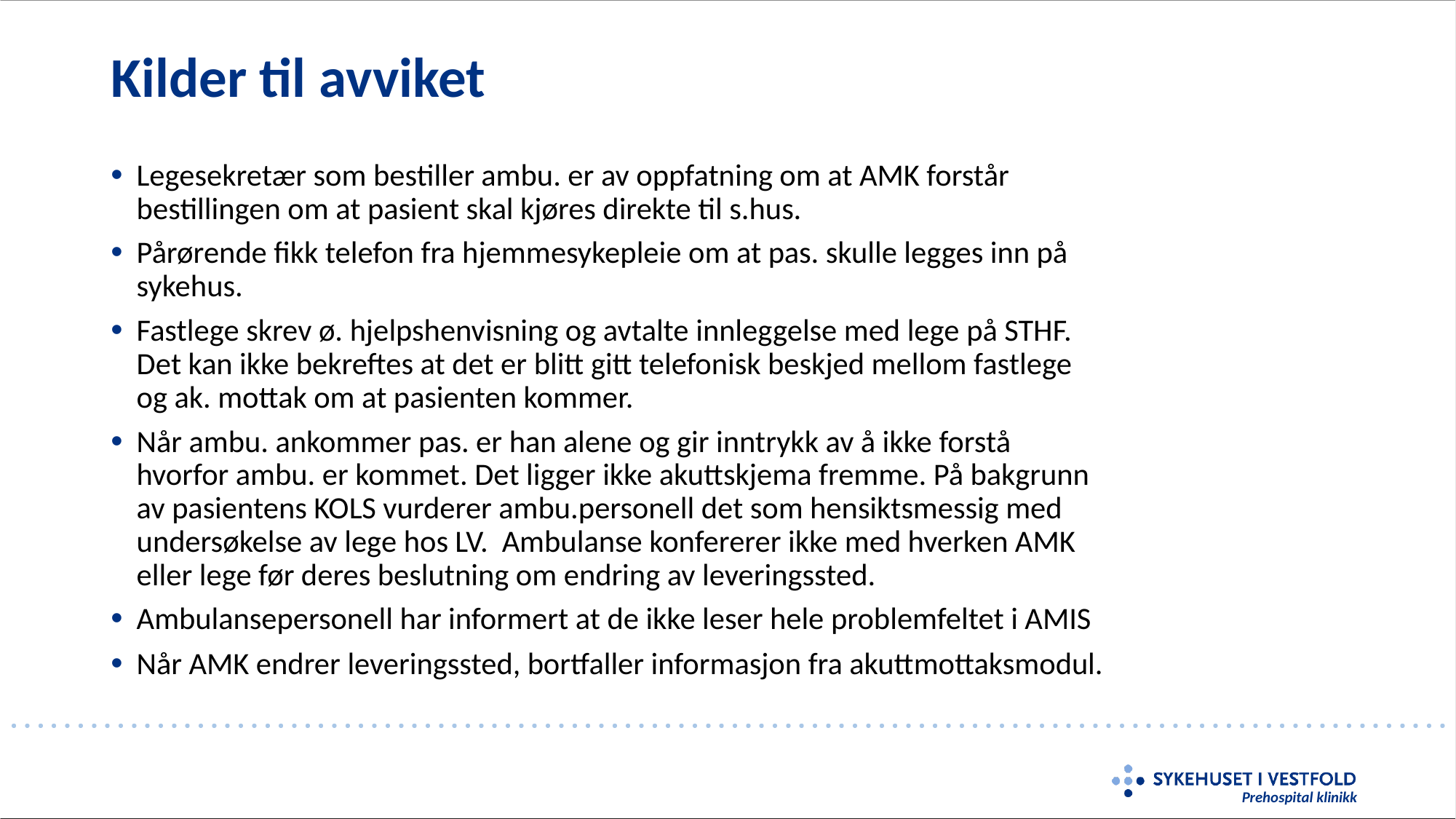

# Kilder til avviket
Legesekretær som bestiller ambu. er av oppfatning om at AMK forstår bestillingen om at pasient skal kjøres direkte til s.hus.
Pårørende fikk telefon fra hjemmesykepleie om at pas. skulle legges inn på sykehus.
Fastlege skrev ø. hjelpshenvisning og avtalte innleggelse med lege på STHF. Det kan ikke bekreftes at det er blitt gitt telefonisk beskjed mellom fastlege og ak. mottak om at pasienten kommer.
Når ambu. ankommer pas. er han alene og gir inntrykk av å ikke forstå hvorfor ambu. er kommet. Det ligger ikke akuttskjema fremme. På bakgrunn av pasientens KOLS vurderer ambu.personell det som hensiktsmessig med undersøkelse av lege hos LV.  Ambulanse konfererer ikke med hverken AMK eller lege før deres beslutning om endring av leveringssted.
Ambulansepersonell har informert at de ikke leser hele problemfeltet i AMIS
Når AMK endrer leveringssted, bortfaller informasjon fra akuttmottaksmodul.